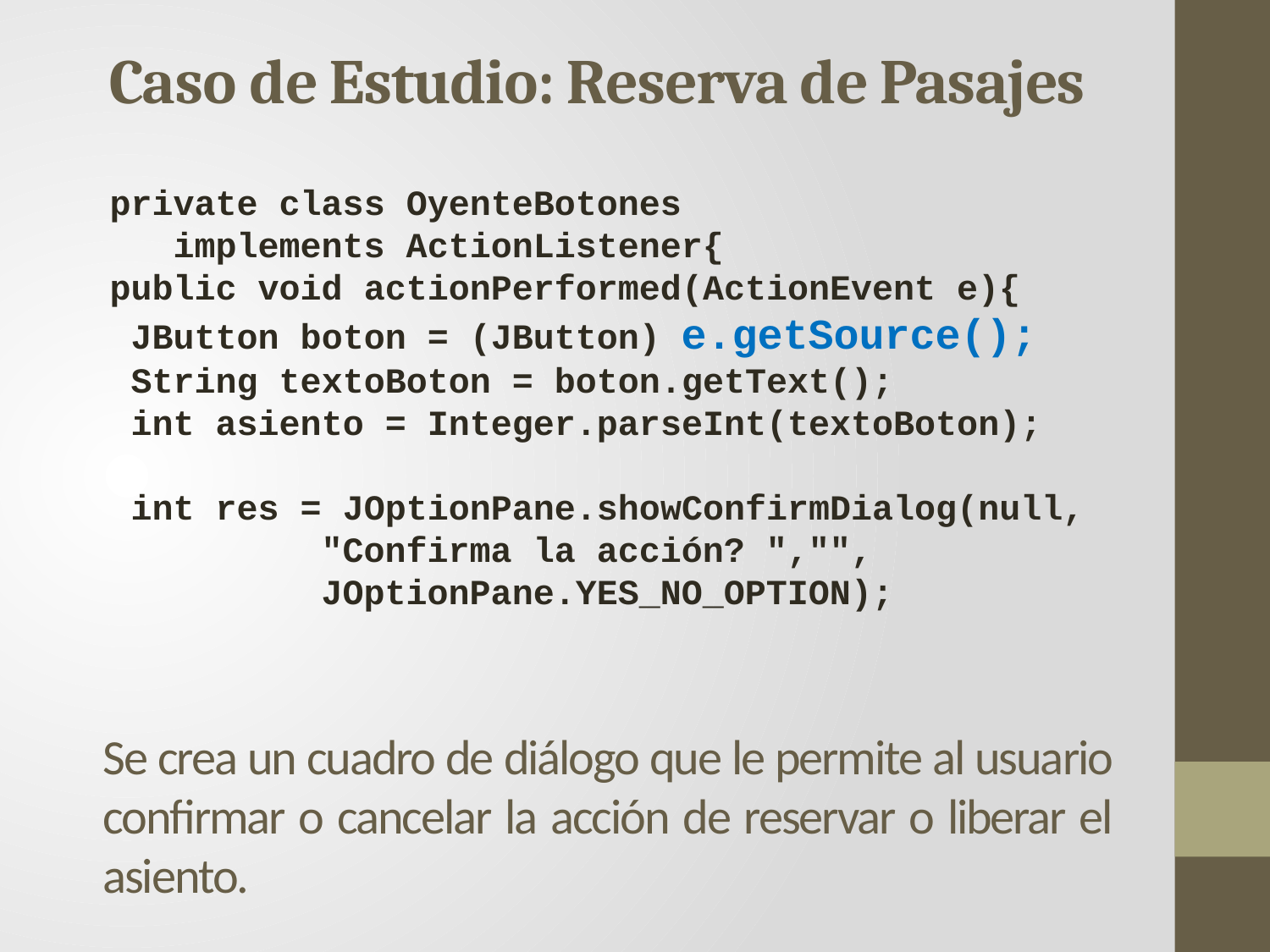

Caso de Estudio: Reserva de Pasajes
  private class OyenteBotones
     implements ActionListener{
  public void actionPerformed(ActionEvent e){
   JButton boton = (JButton) e.getSource();
   String textoBoton = boton.getText();
   int asiento = Integer.parseInt(textoBoton);

   int res = JOptionPane.showConfirmDialog(null, 		"Confirma la acción? ","", 				JOptionPane.YES_NO_OPTION);

Se crea un cuadro de diálogo que le permite al usuario confirmar o cancelar la acción de reservar o liberar el asiento.